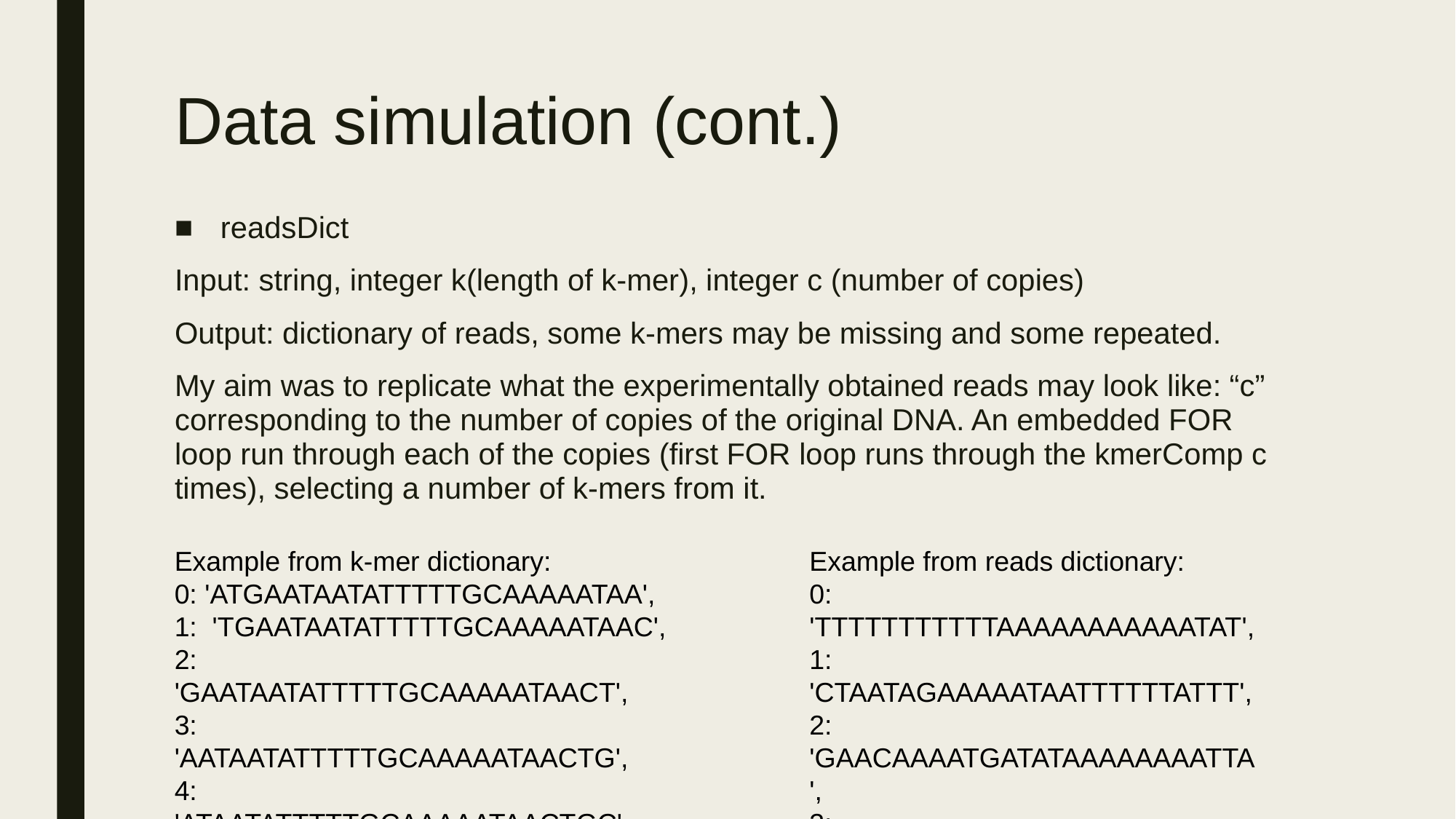

# Data simulation (cont.)
readsDict
Input: string, integer k(length of k-mer), integer c (number of copies)
Output: dictionary of reads, some k-mers may be missing and some repeated.
My aim was to replicate what the experimentally obtained reads may look like: “c” corresponding to the number of copies of the original DNA. An embedded FOR loop run through each of the copies (first FOR loop runs through the kmerComp c times), selecting a number of k-mers from it.

Example from k-mer dictionary:
0: 'ATGAATAATATTTTTGCAAAAATAA',
1:  'TGAATAATATTTTTGCAAAAATAAC',
2:   'GAATAATATTTTTGCAAAAATAACT',
3:    'AATAATATTTTTGCAAAAATAACTG',
4:     'ATAATATTTTTGCAAAAATAACTGC',

Example from reads dictionary:
0: 'TTTTTTTTTTTAAAAAAAAAAATAT',
1: 'CTAATAGAAAAATAATTTTTTATTT',
2: 'GAACAAAATGATATAAAAAAAATTA',
3: 'TATGTGCTGGGACTTTTATTAATTC',
4: 'TTTAATTTAACAATGGAAAAACAAA',